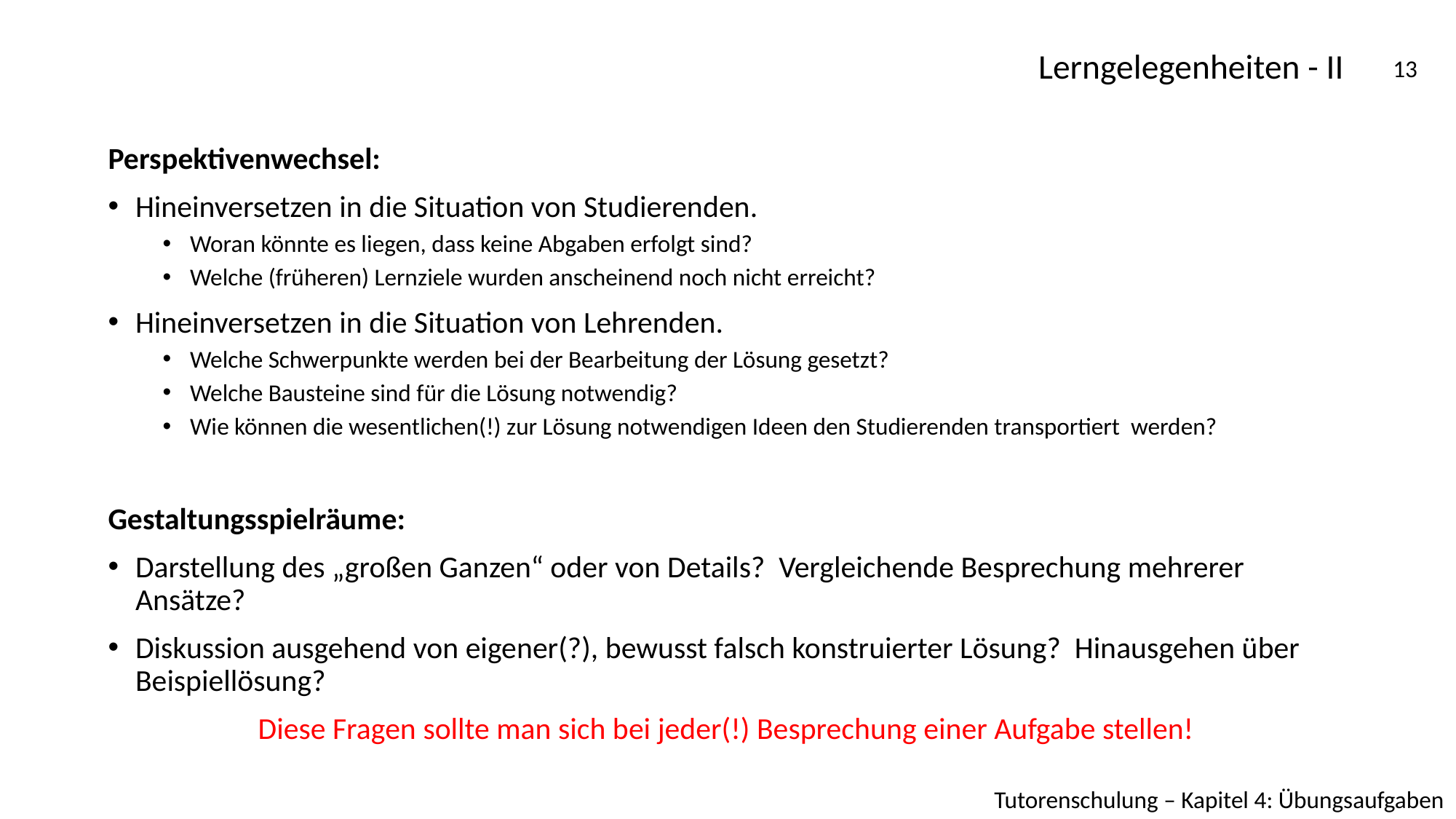

# Lerngelegenheiten - II
13
Perspektivenwechsel:
Hineinversetzen in die Situation von Studierenden.
Woran könnte es liegen, dass keine Abgaben erfolgt sind?
Welche (früheren) Lernziele wurden anscheinend noch nicht erreicht?
Hineinversetzen in die Situation von Lehrenden.
Welche Schwerpunkte werden bei der Bearbeitung der Lösung gesetzt?
Welche Bausteine sind für die Lösung notwendig?
Wie können die wesentlichen(!) zur Lösung notwendigen Ideen den Studierenden transportiert  werden?

Gestaltungsspielräume:
Darstellung des „großen Ganzen“ oder von Details?  Vergleichende Besprechung mehrerer Ansätze?
Diskussion ausgehend von eigener(?), bewusst falsch konstruierter Lösung?  Hinausgehen über Beispiellösung?
Diese Fragen sollte man sich bei jeder(!) Besprechung einer Aufgabe stellen!